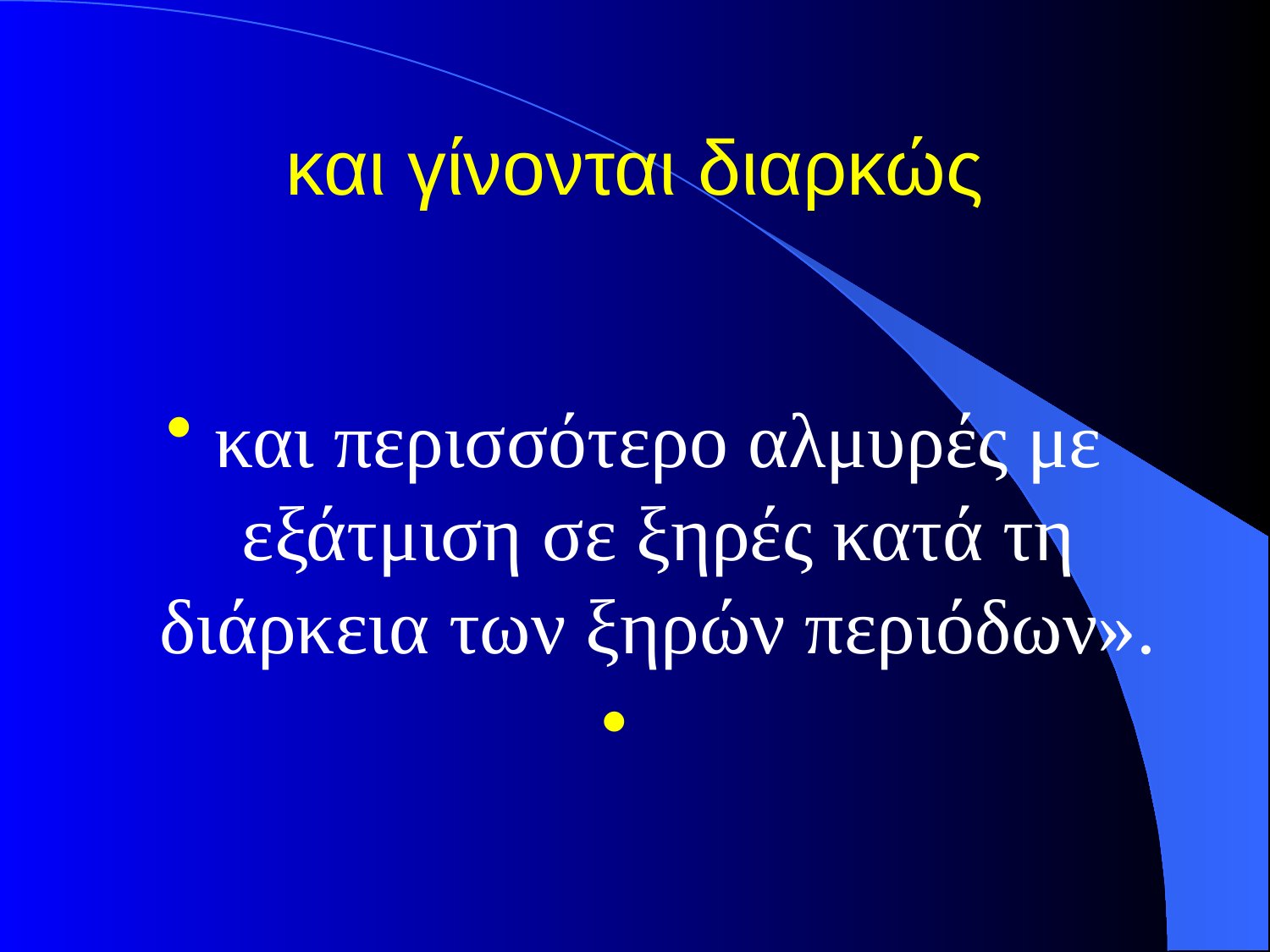

# και γίνονται διαρκώς

και περισσότερο αλμυρές με εξάτμιση σε ξηρές κατά τη διάρκεια των ξηρών περιόδων».